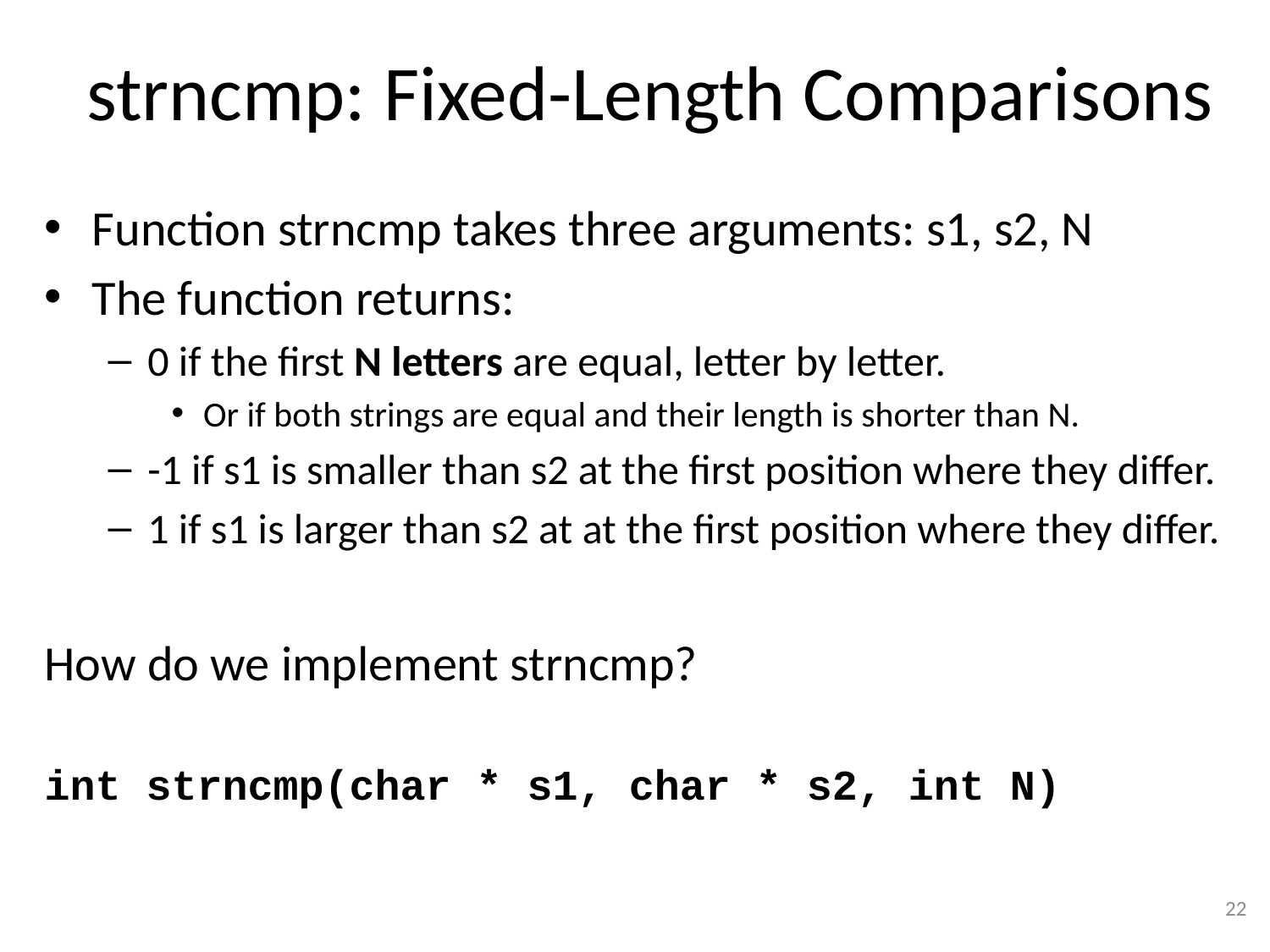

# strncmp: Fixed-Length Comparisons
Function strncmp takes three arguments: s1, s2, N
The function returns:
0 if the first N letters are equal, letter by letter.
Or if both strings are equal and their length is shorter than N.
-1 if s1 is smaller than s2 at the first position where they differ.
1 if s1 is larger than s2 at at the first position where they differ.

How do we implement strncmp?

int strncmp(char * s1, char * s2, int N)
22